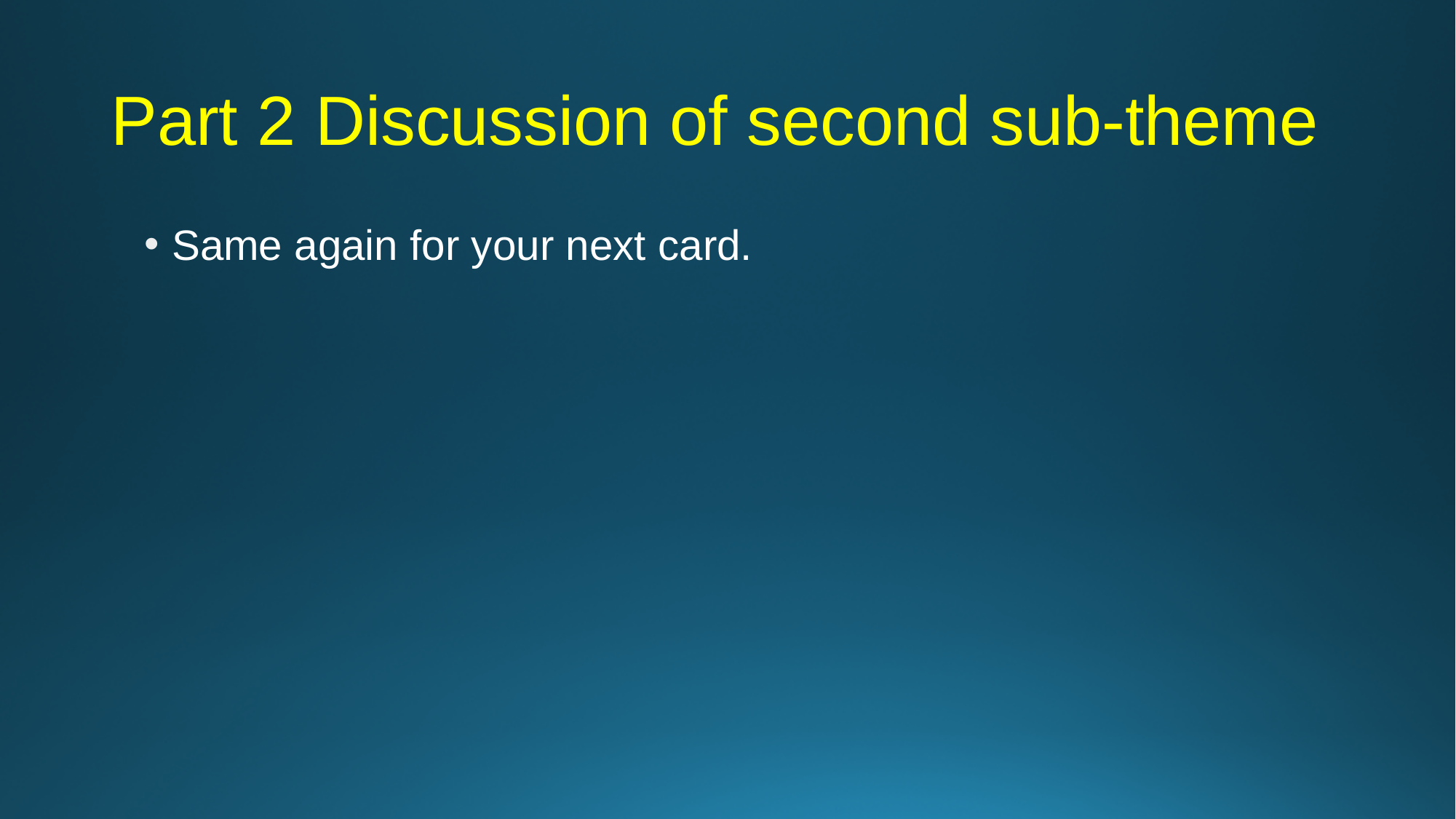

# Part 2 Discussion of second sub-theme
Same again for your next card.